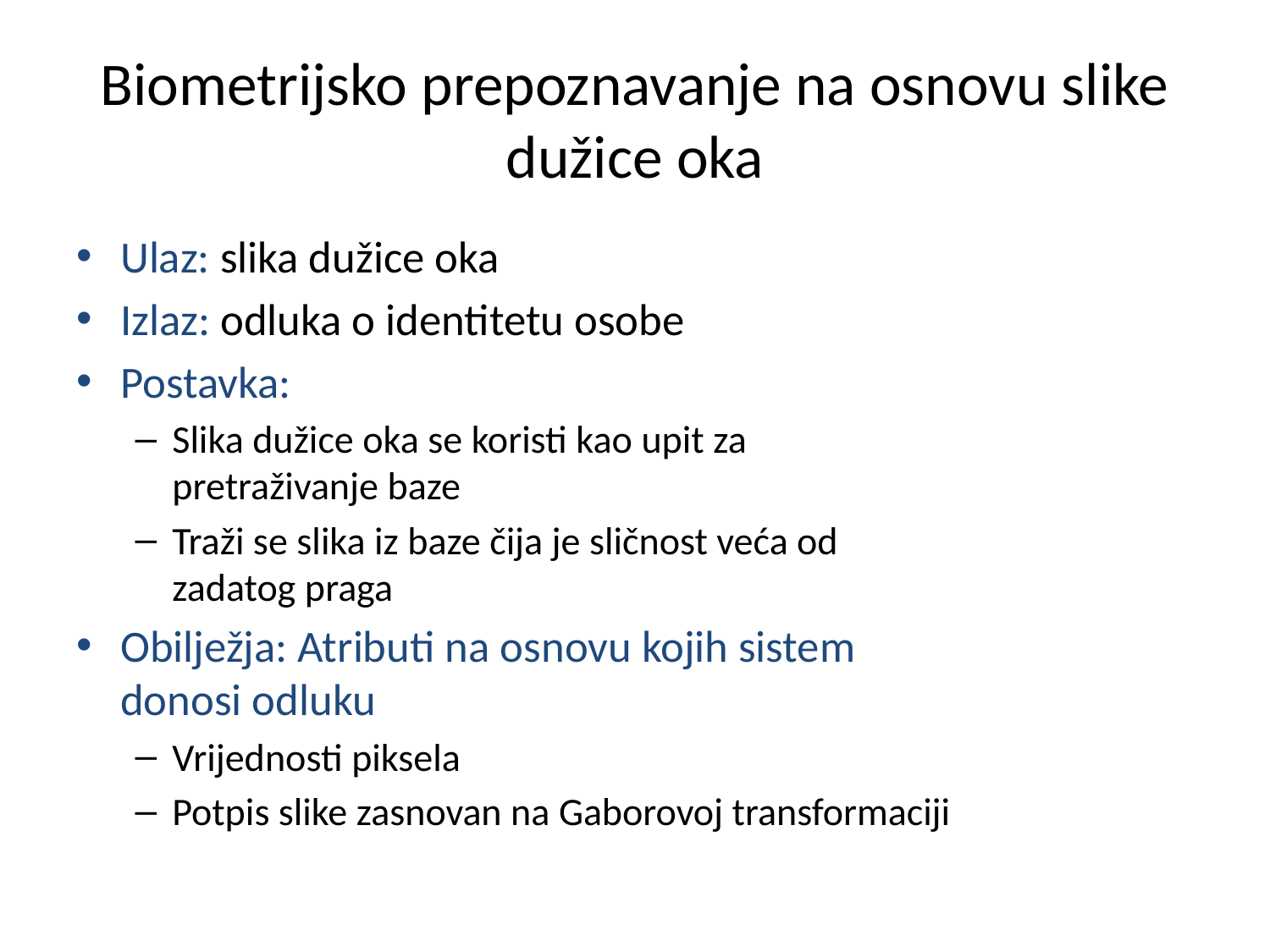

# Biometrijsko prepoznavanje na osnovu slike dužice oka
Ulaz: slika dužice oka
Izlaz: odluka o identitetu osobe
Postavka:
Slika dužice oka se koristi kao upit za pretraživanje baze
Traži se slika iz baze čija je sličnost veća od zadatog praga
Obilježja: Atributi na osnovu kojih sistem donosi odluku
Vrijednosti piksela
Potpis slike zasnovan na Gaborovoj transformaciji